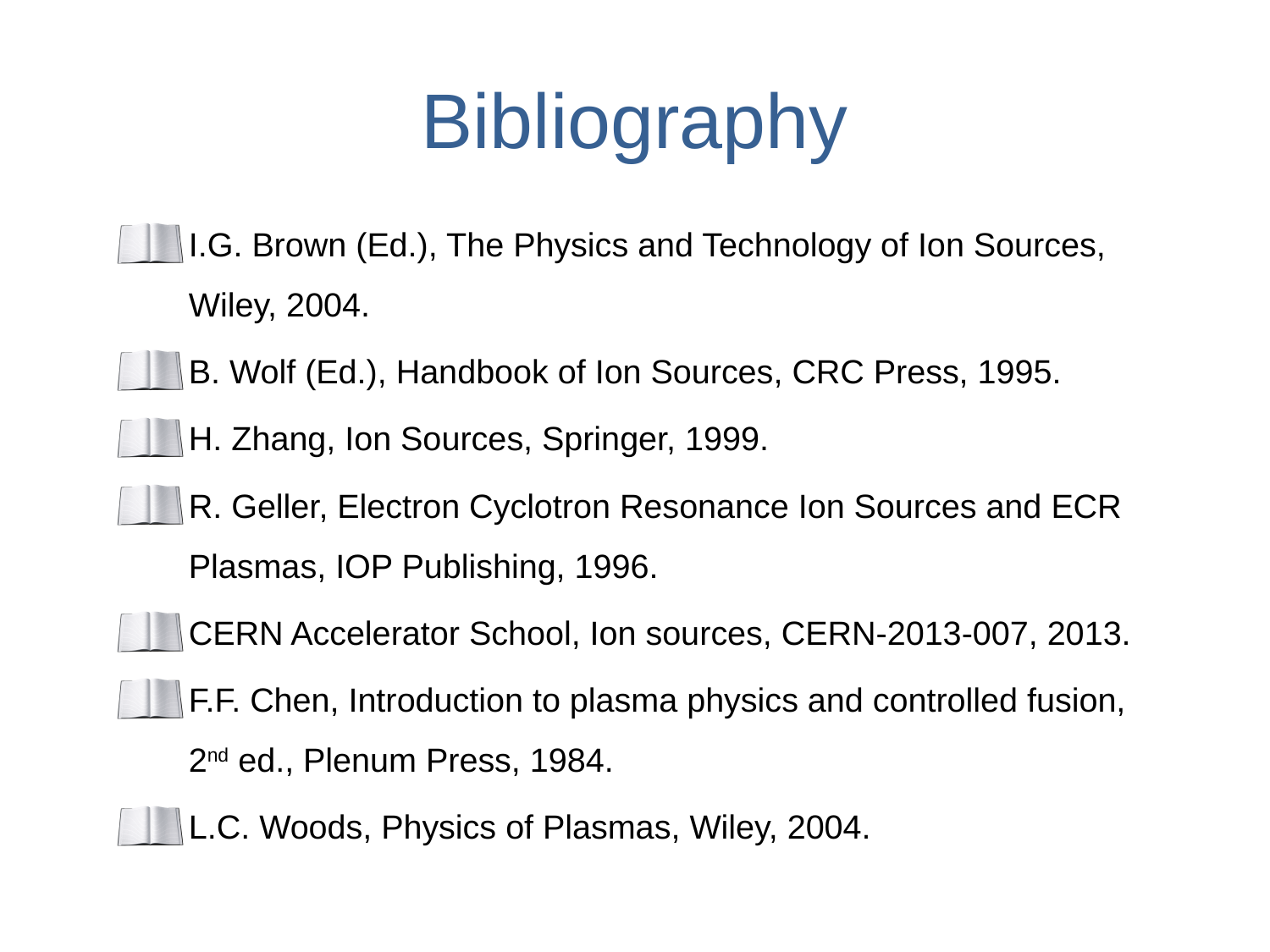

# Bibliography
I.G. Brown (Ed.), The Physics and Technology of Ion Sources, Wiley, 2004.
B. Wolf (Ed.), Handbook of Ion Sources, CRC Press, 1995.
H. Zhang, Ion Sources, Springer, 1999.
R. Geller, Electron Cyclotron Resonance Ion Sources and ECR Plasmas, IOP Publishing, 1996.
CERN Accelerator School, Ion sources, CERN-2013-007, 2013.
F.F. Chen, Introduction to plasma physics and controlled fusion,
2nd ed., Plenum Press, 1984.
L.C. Woods, Physics of Plasmas, Wiley, 2004.